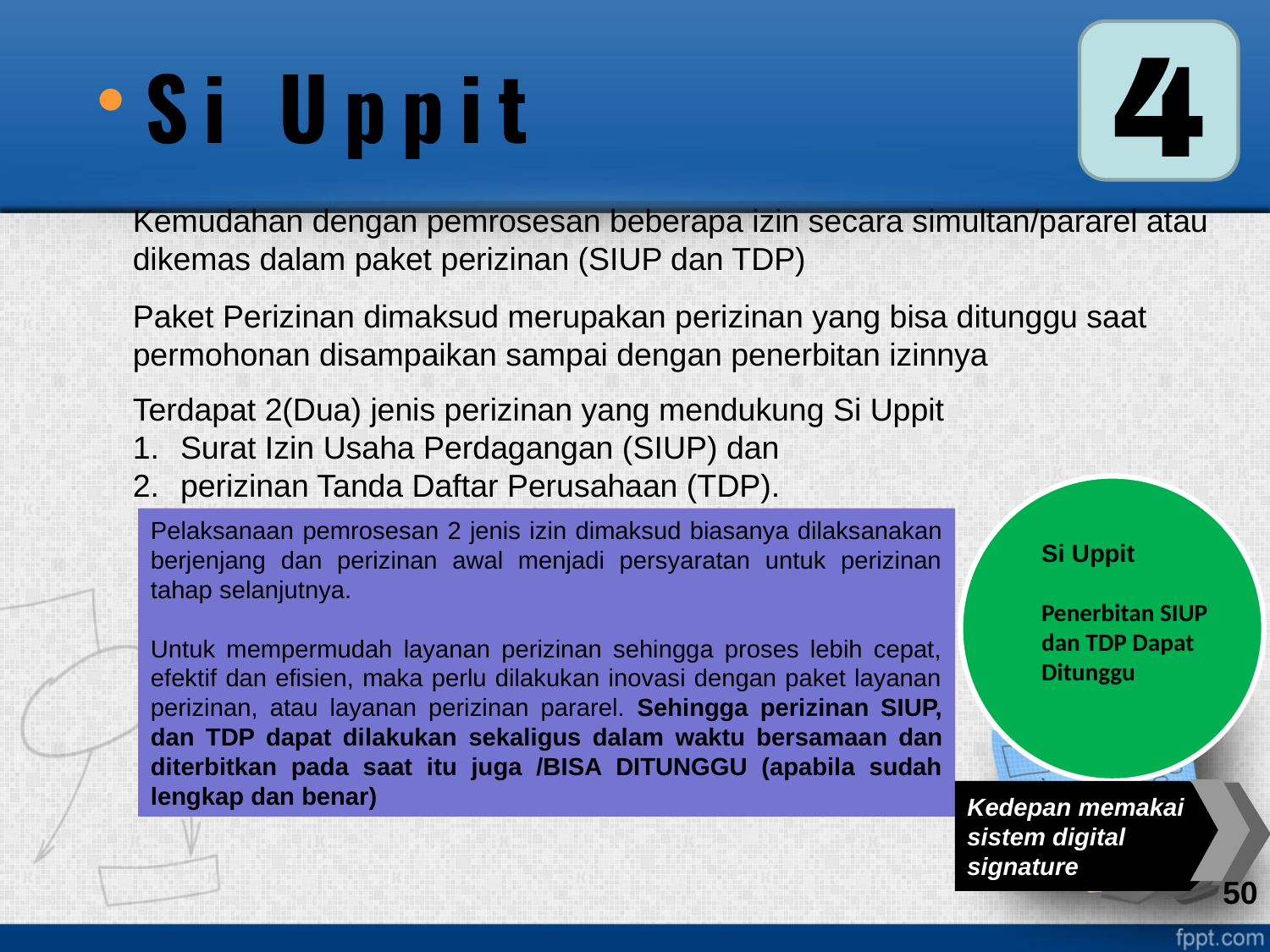

4
Si Uppit
Kemudahan dengan pemrosesan beberapa izin secara simultan/pararel atau dikemas dalam paket perizinan (SIUP dan TDP)

Paket Perizinan dimaksud merupakan perizinan yang bisa ditunggu saat permohonan disampaikan sampai dengan penerbitan izinnya

Terdapat 2(Dua) jenis perizinan yang mendukung Si Uppit
Surat Izin Usaha Perdagangan (SIUP) dan
perizinan Tanda Daftar Perusahaan (TDP).

Si Uppit

Penerbitan SIUP dan TDP Dapat Ditunggu
Pelaksanaan pemrosesan 2 jenis izin dimaksud biasanya dilaksanakan berjenjang dan perizinan awal menjadi persyaratan untuk perizinan tahap selanjutnya.

Untuk mempermudah layanan perizinan sehingga proses lebih cepat, efektif dan efisien, maka perlu dilakukan inovasi dengan paket layanan perizinan, atau layanan perizinan pararel. Sehingga perizinan SIUP, dan TDP dapat dilakukan sekaligus dalam waktu bersamaan dan diterbitkan pada saat itu juga /BISA DITUNGGU (apabila sudah lengkap dan benar)

Kedepan memakai sistem digital signature

50